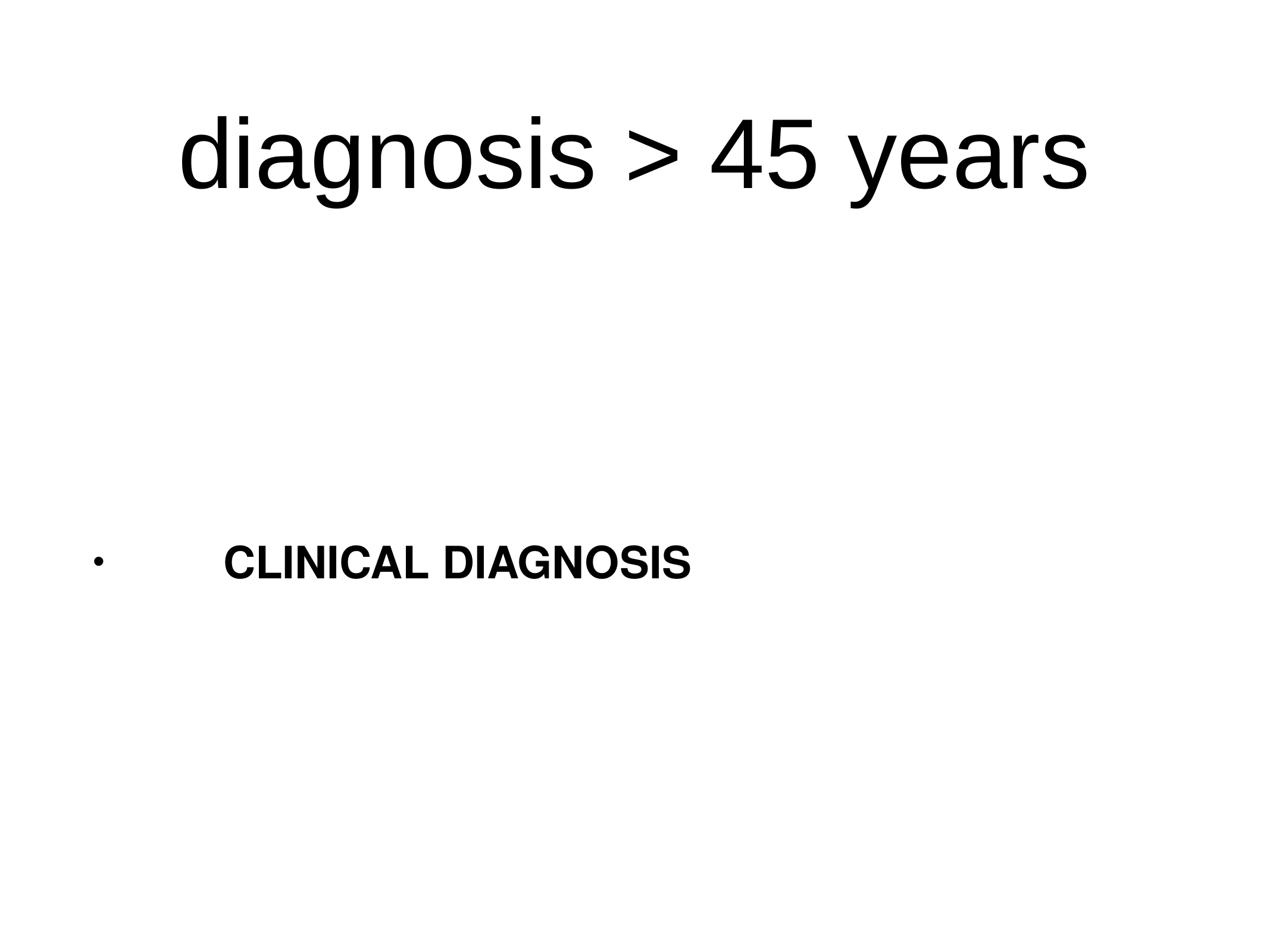

# diagnosis > 45 years
CLINICAL DIAGNOSIS